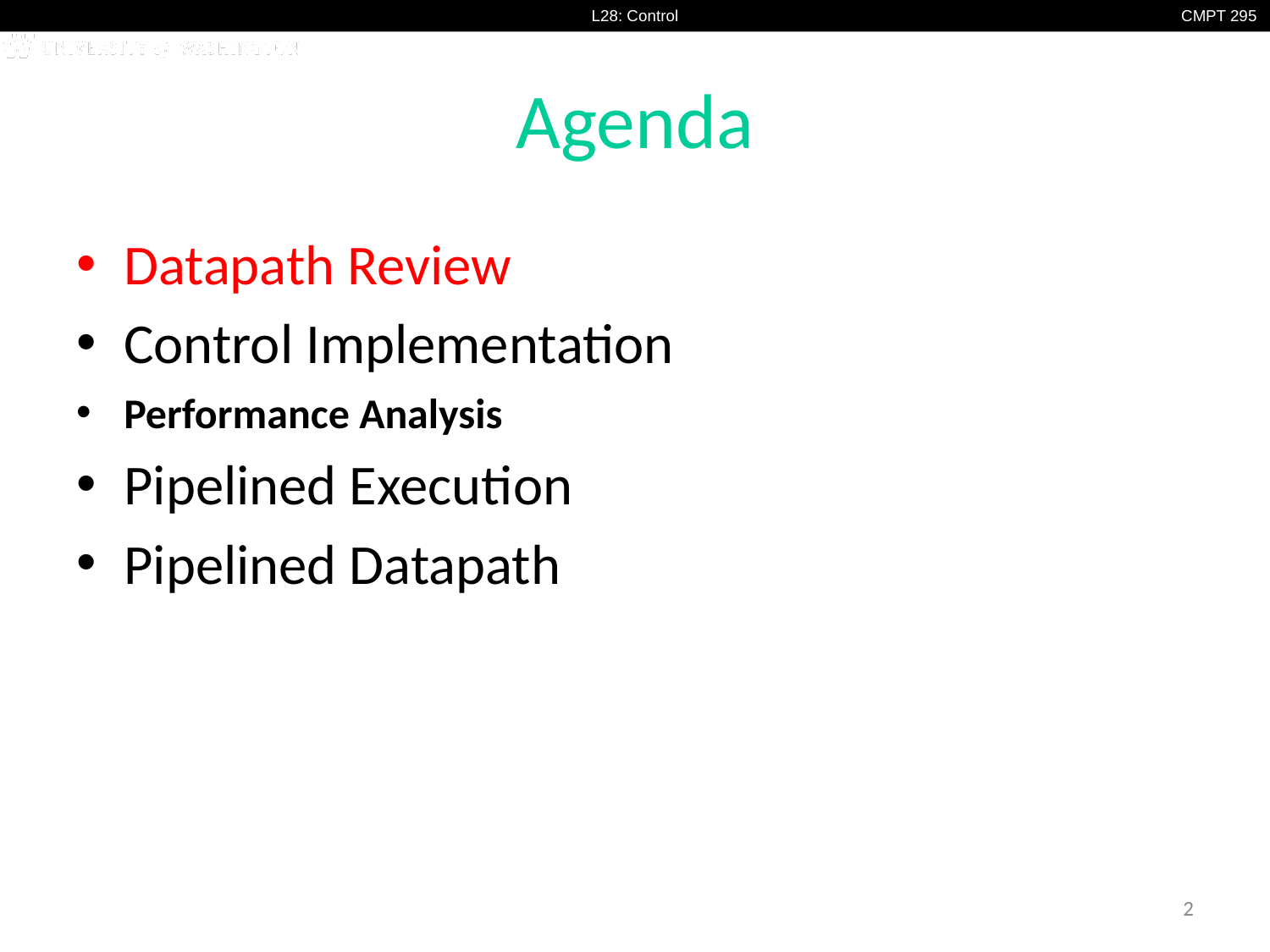

# Agenda
Datapath Review
Control Implementation
Performance Analysis
Pipelined Execution
Pipelined Datapath

2